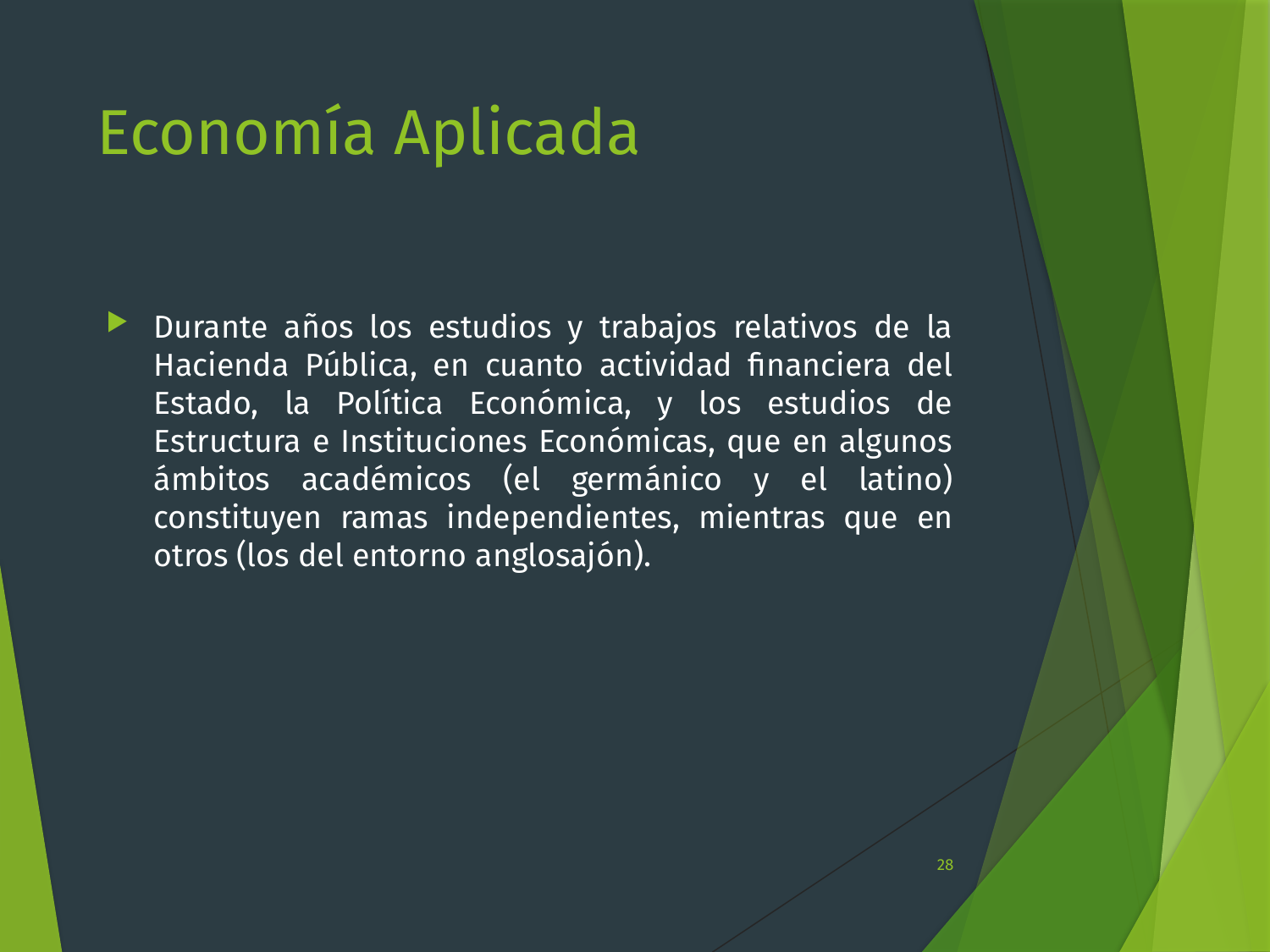

# Economía Aplicada
Durante años los estudios y trabajos relativos de la Hacienda Pública, en cuanto actividad financiera del Estado, la Política Económica, y los estudios de Estructura e Instituciones Económicas, que en algunos ámbitos académicos (el germánico y el latino) constituyen ramas independientes, mientras que en otros (los del entorno anglosajón).
28